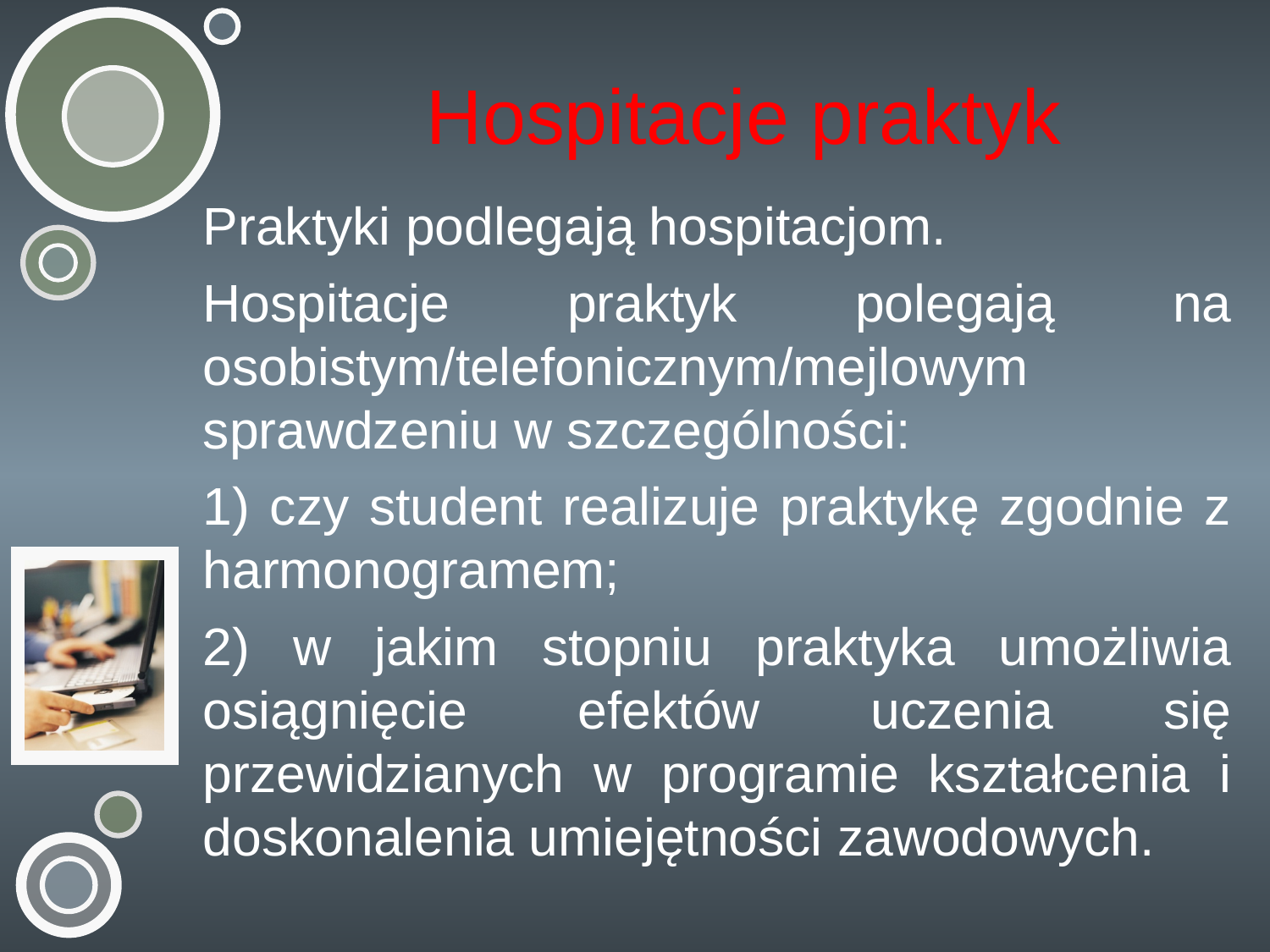

# Hospitacje praktyk
Praktyki podlegają hospitacjom.
Hospitacje praktyk polegają na osobistym/telefonicznym/mejlowym sprawdzeniu w szczególności:
1) czy student realizuje praktykę zgodnie z harmonogramem;
2) w jakim stopniu praktyka umożliwia osiągnięcie efektów uczenia się przewidzianych w programie kształcenia i doskonalenia umiejętności zawodowych.